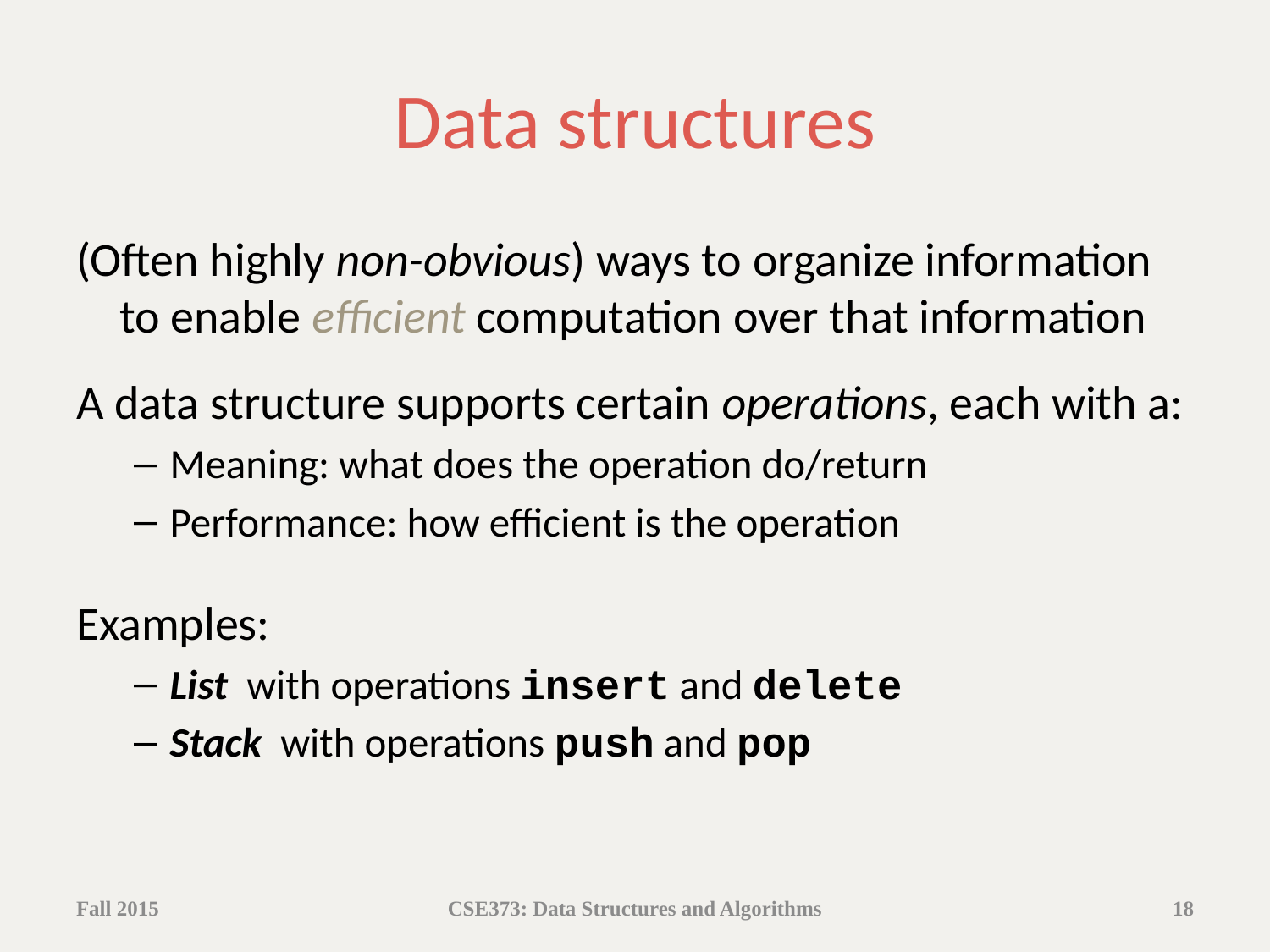

# Data structures
(Often highly non-obvious) ways to organize information to enable efficient computation over that information

A data structure supports certain operations, each with a:
Meaning: what does the operation do/return
Performance: how efficient is the operation

Examples:
List  with operations insert and delete
Stack  with operations push and pop
Fall 2015
CSE373: Data Structures and Algorithms
18